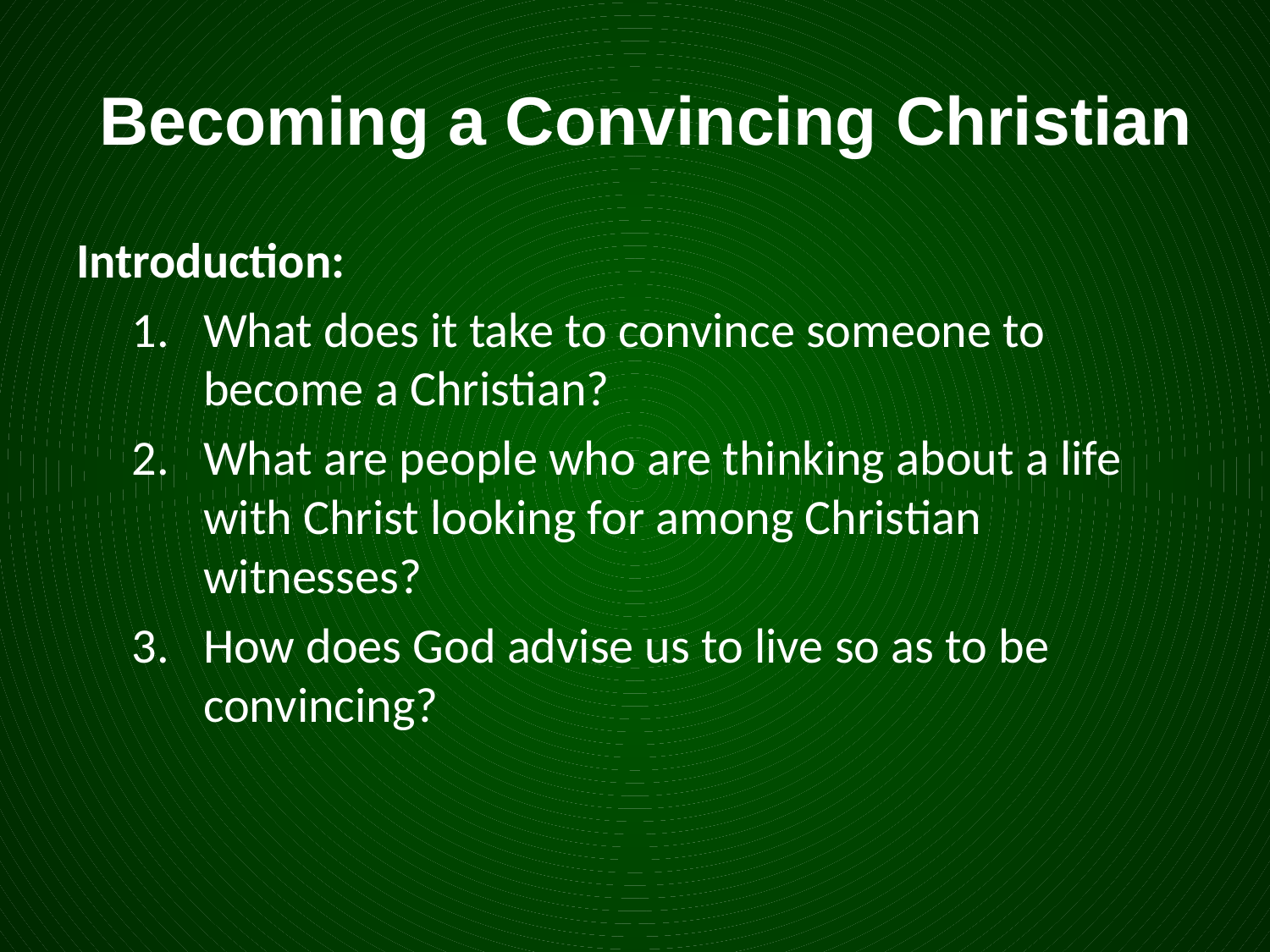

# Becoming a Convincing Christian
Introduction:
What does it take to convince someone to become a Christian?
What are people who are thinking about a life with Christ looking for among Christian witnesses?
How does God advise us to live so as to be convincing?